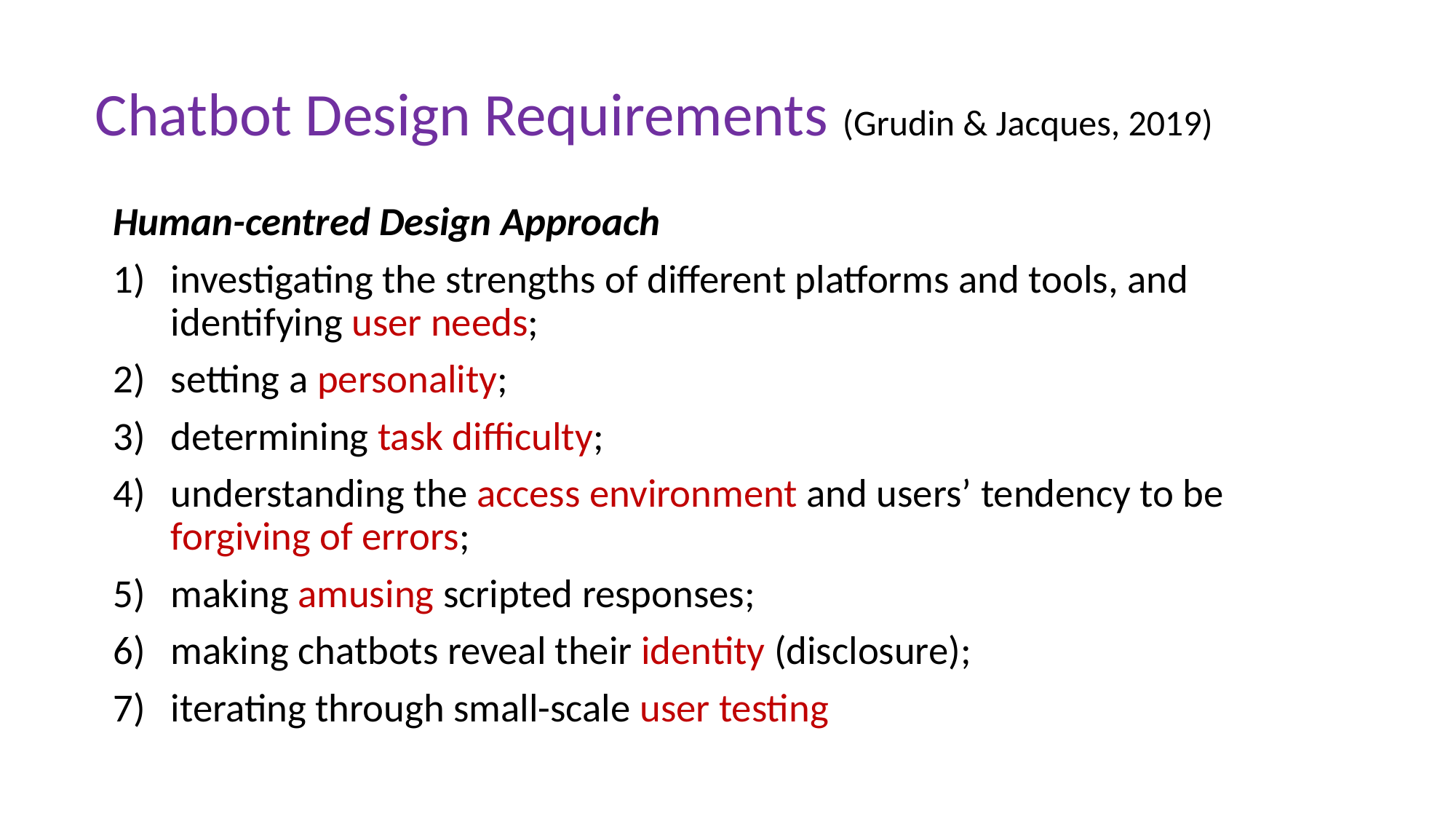

# Chatbot Design Requirements (Grudin & Jacques, 2019)
Human-centred Design Approach
investigating the strengths of different platforms and tools, and identifying user needs;
setting a personality;
determining task difficulty;
understanding the access environment and users’ tendency to be forgiving of errors;
making amusing scripted responses;
making chatbots reveal their identity (disclosure);
iterating through small-scale user testing